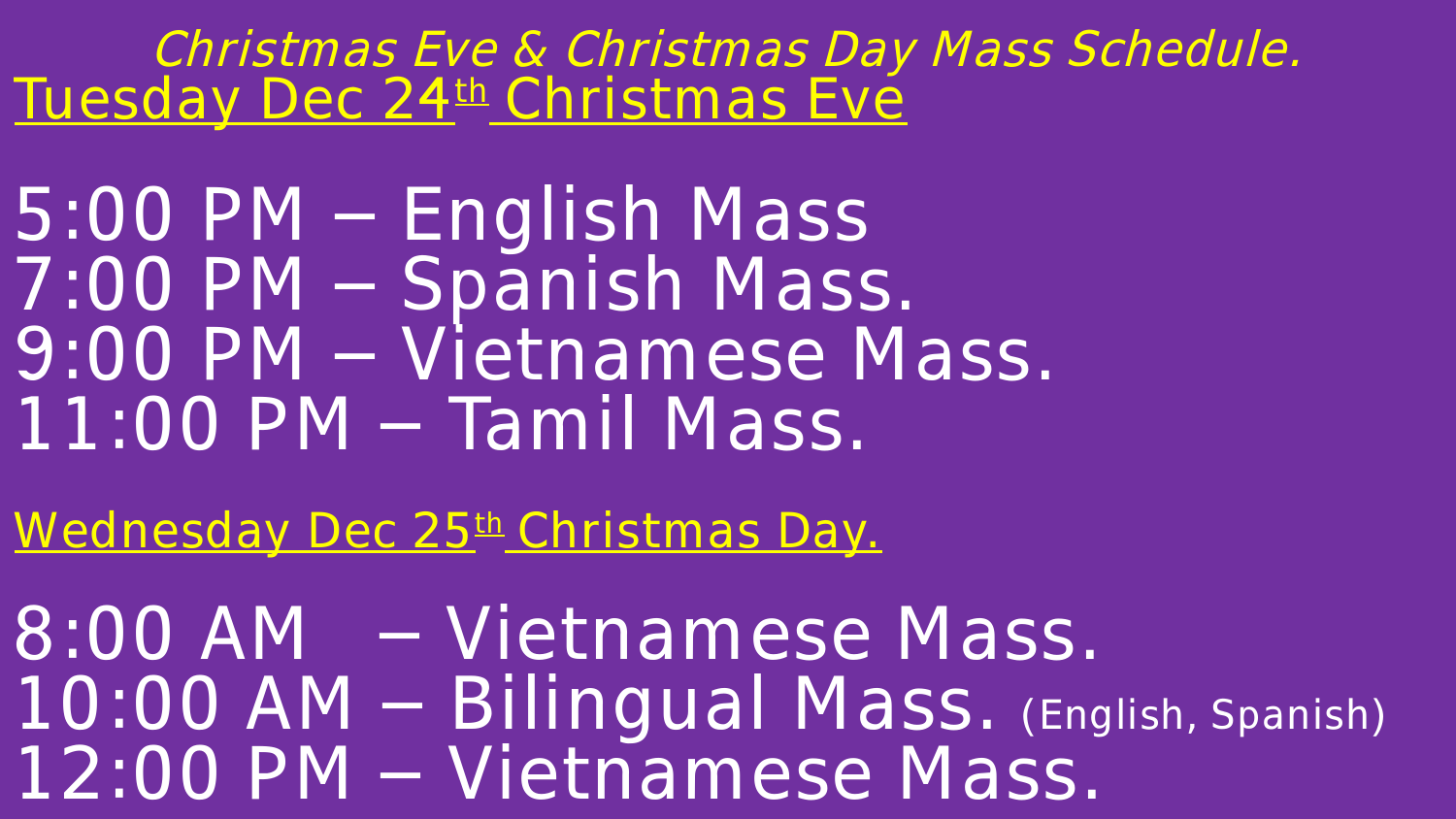

Christmas Eve & Christmas Day Mass Schedule.
Tuesday Dec 24th Christmas Eve

5:00 PM – English Mass
7:00 PM – Spanish Mass.
9:00 PM – Vietnamese Mass.
11:00 PM – Tamil Mass.

Wednesday Dec 25th Christmas Day.

8:00 AM   – Vietnamese Mass.
10:00 AM – Bilingual Mass. (English, Spanish)
12:00 PM – Vietnamese Mass.